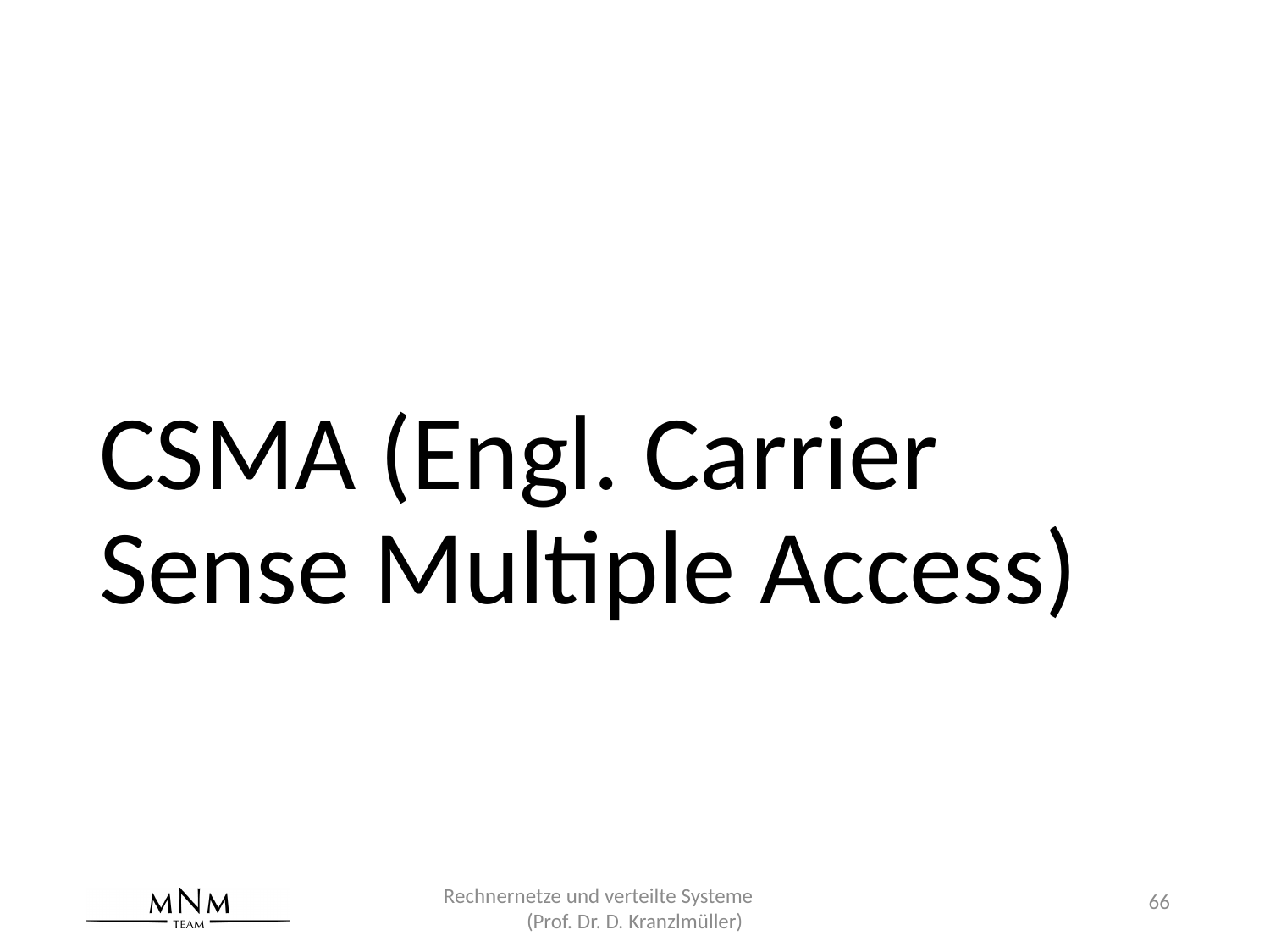

# CSMA (Engl. Carrier Sense Multiple Access)

Rechnernetze und verteilte Systeme                (Prof. Dr. D. Kranzlmüller)